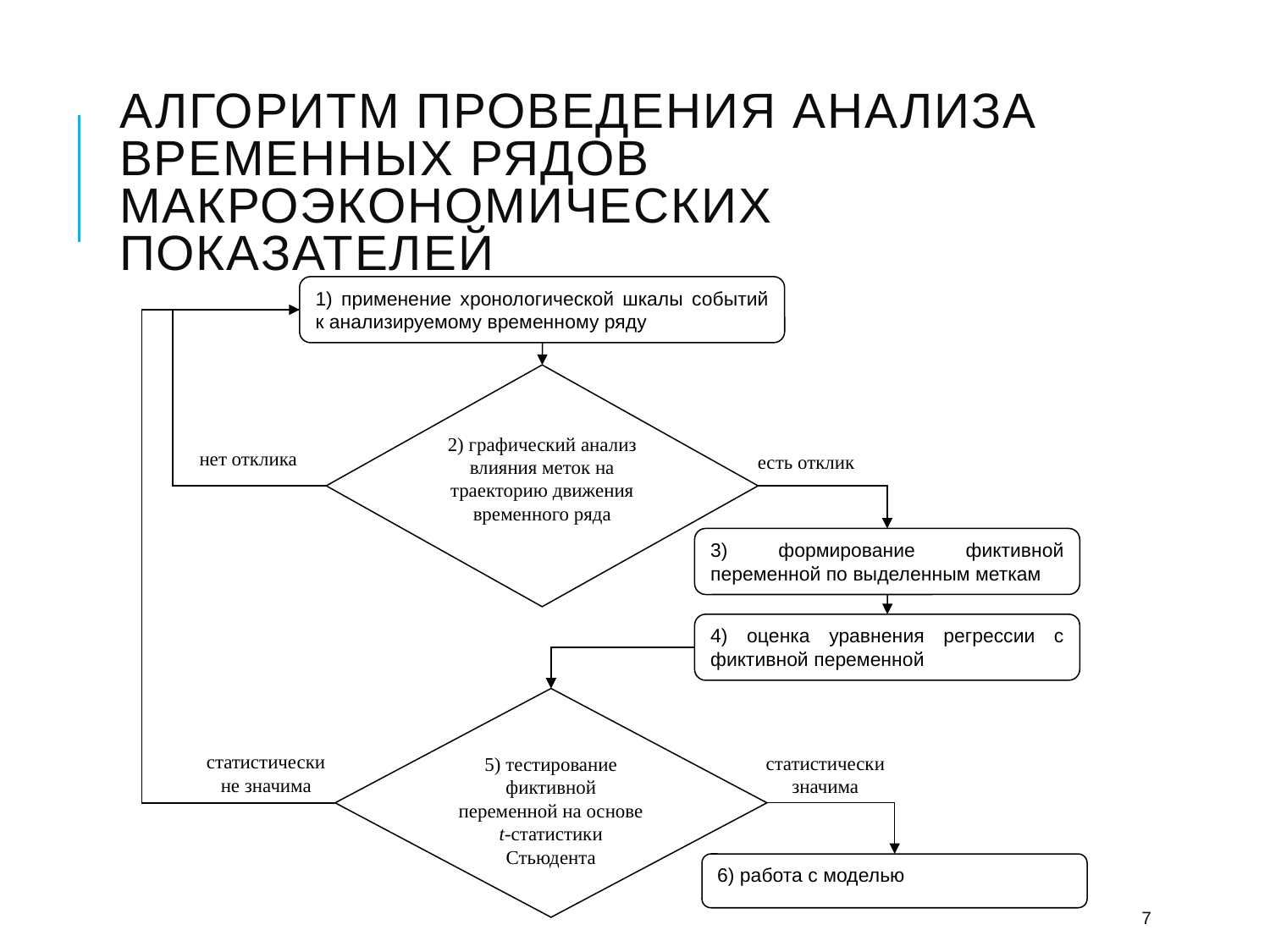

# Алгоритм проведения анализа временных рядов макроэкономических показателей

1) применение хронологической шкалы событий к анализируемому временному ряду

2) графический анализ влияния меток на траекторию движения временного ряда
нет отклика
есть отклик

3) формирование фиктивной переменной по выделенным меткам

4) оценка уравнения регрессии с фиктивной переменной

5) тестирование фиктивной переменной на основе t-статистики Стьюдента
статистически не значима
статистически значима

6) работа с моделью
7